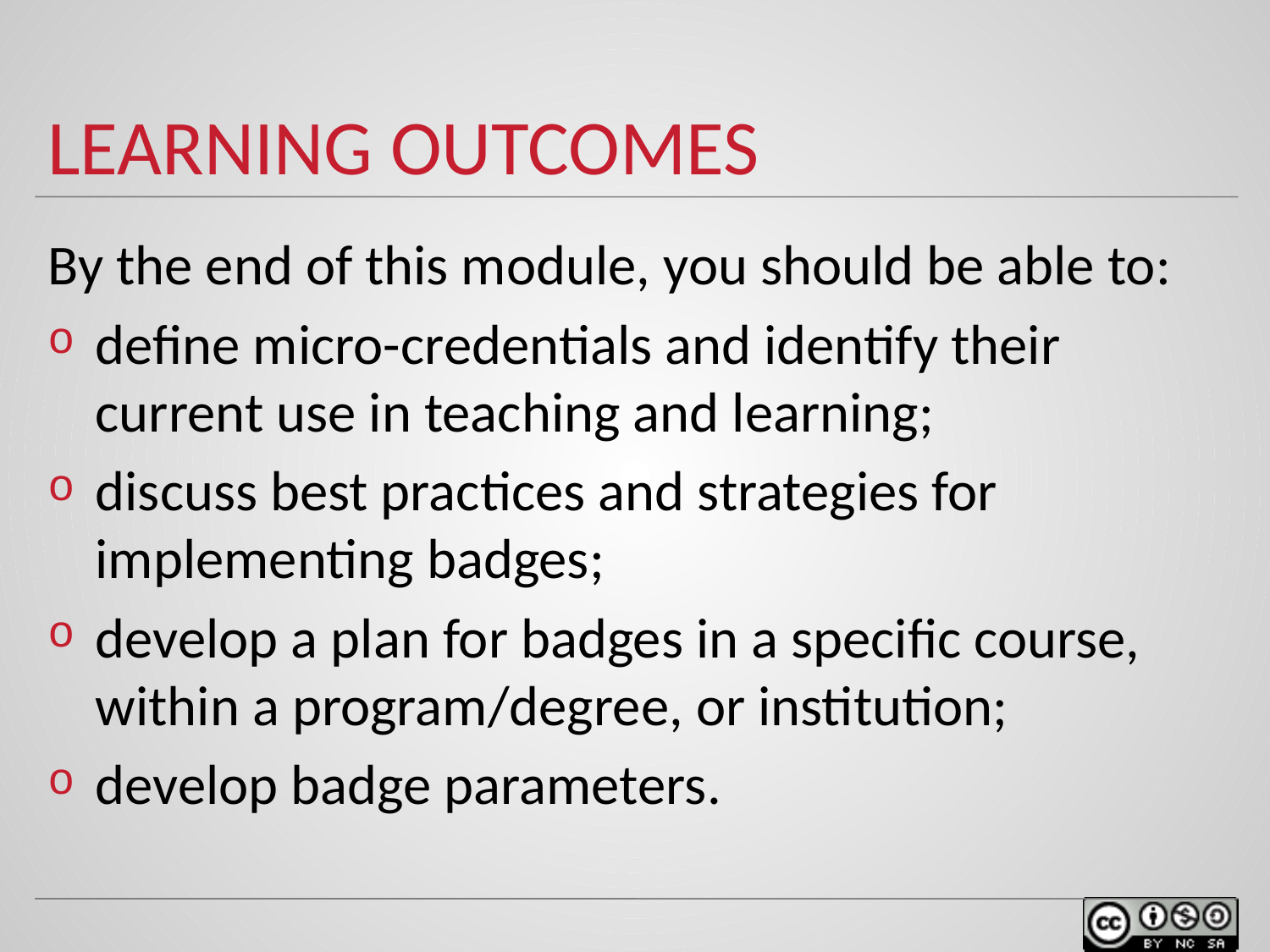

# learning outcomes
By the end of this module, you should be able to:
define micro-credentials and identify their current use in teaching and learning;
discuss best practices and strategies for implementing badges;
develop a plan for badges in a specific course, within a program/degree, or institution;
develop badge parameters.